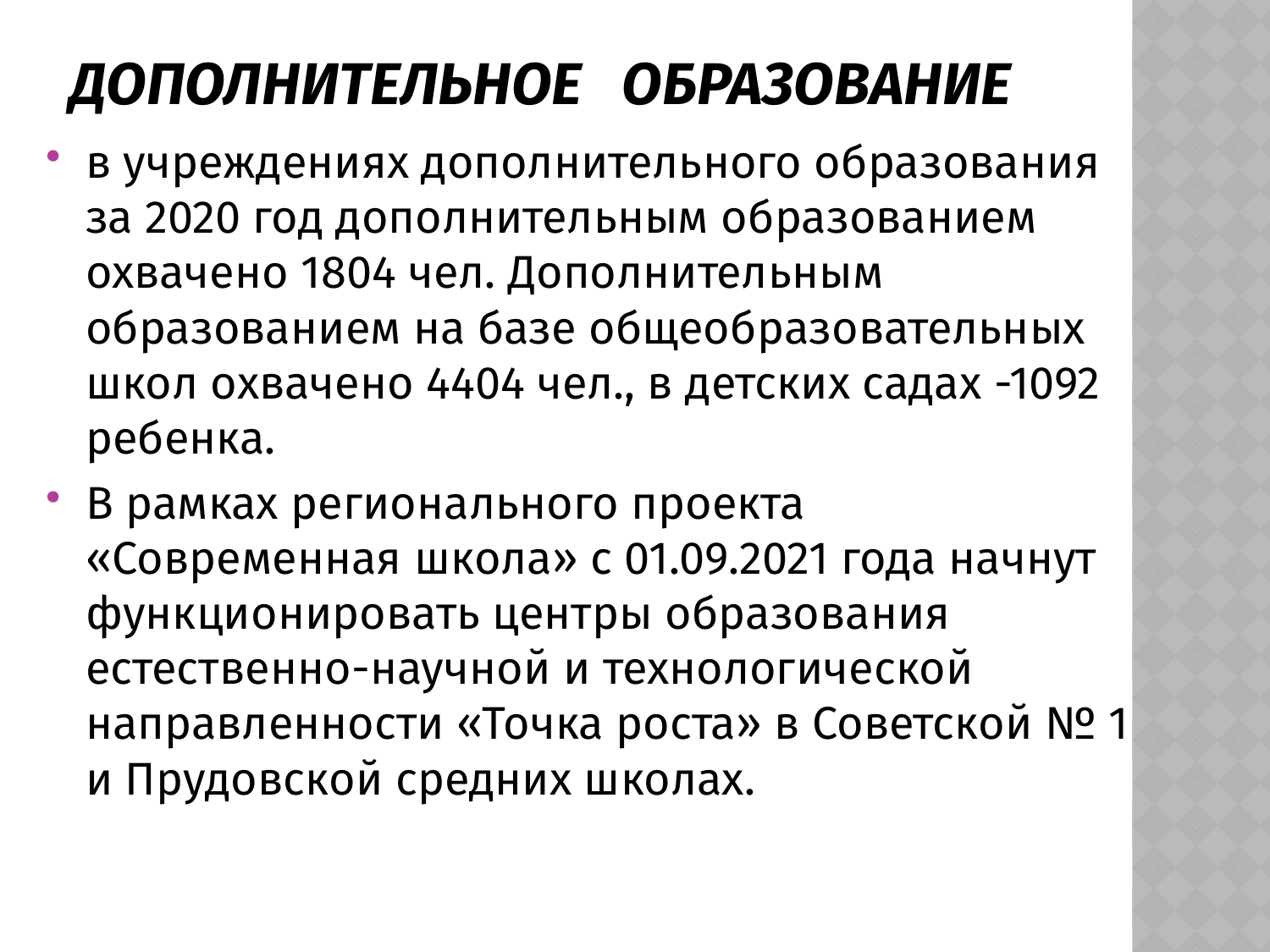

# Дополнительное   образование
в учреждениях дополнительного образования за 2020 год дополнительным образованием охвачено 1804 чел. Дополнительным образованием на базе общеобразовательных школ охвачено 4404 чел., в детских садах -1092 ребенка.
В рамках регионального проекта «Современная школа» с 01.09.2021 года начнут функционировать центры образования естественно-научной и технологической направленности «Точка роста» в Советской № 1 и Прудовской средних школах.